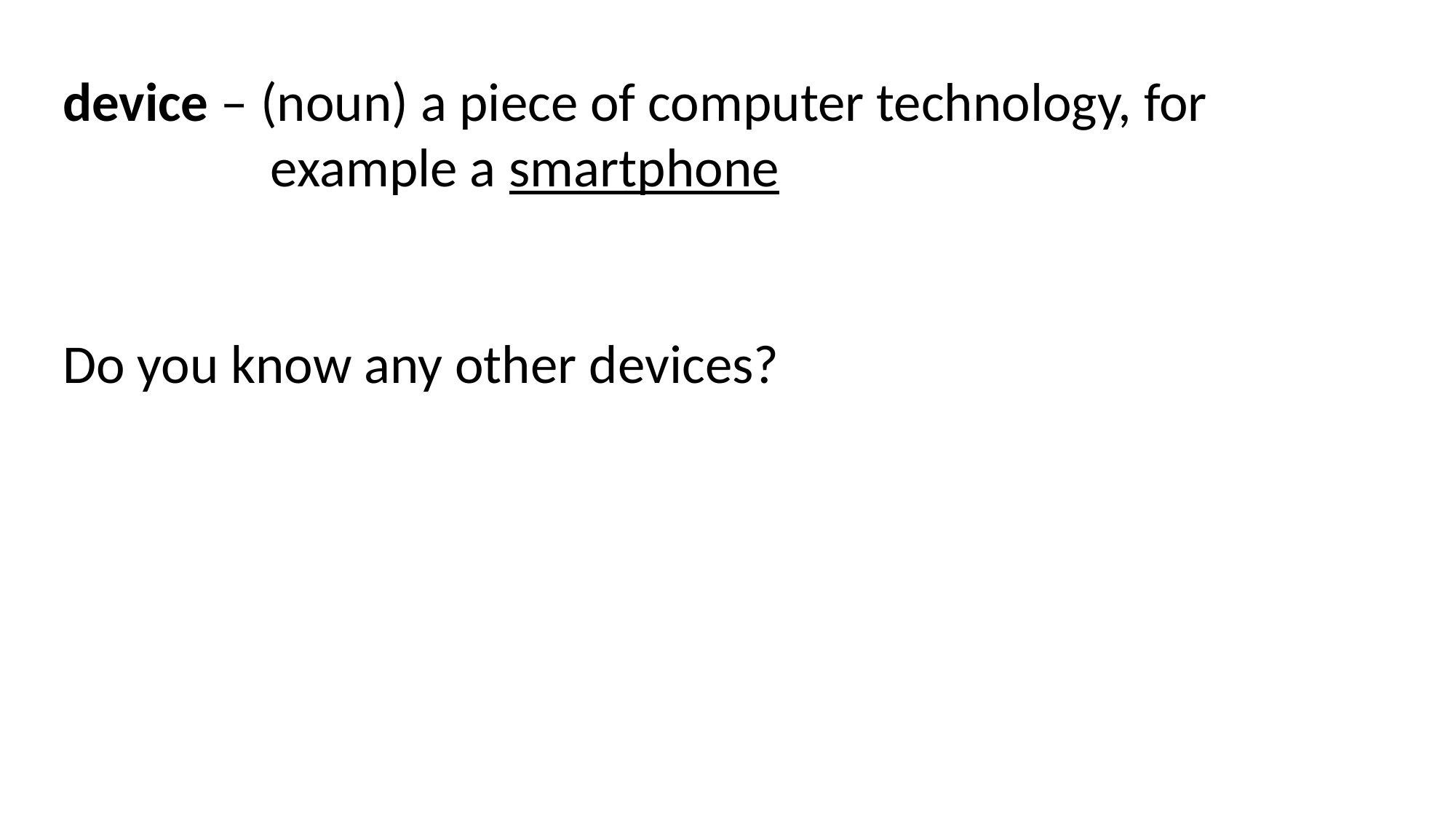

device – (noun) a piece of computer technology, for 			        example a smartphone

Do you know any other devices?